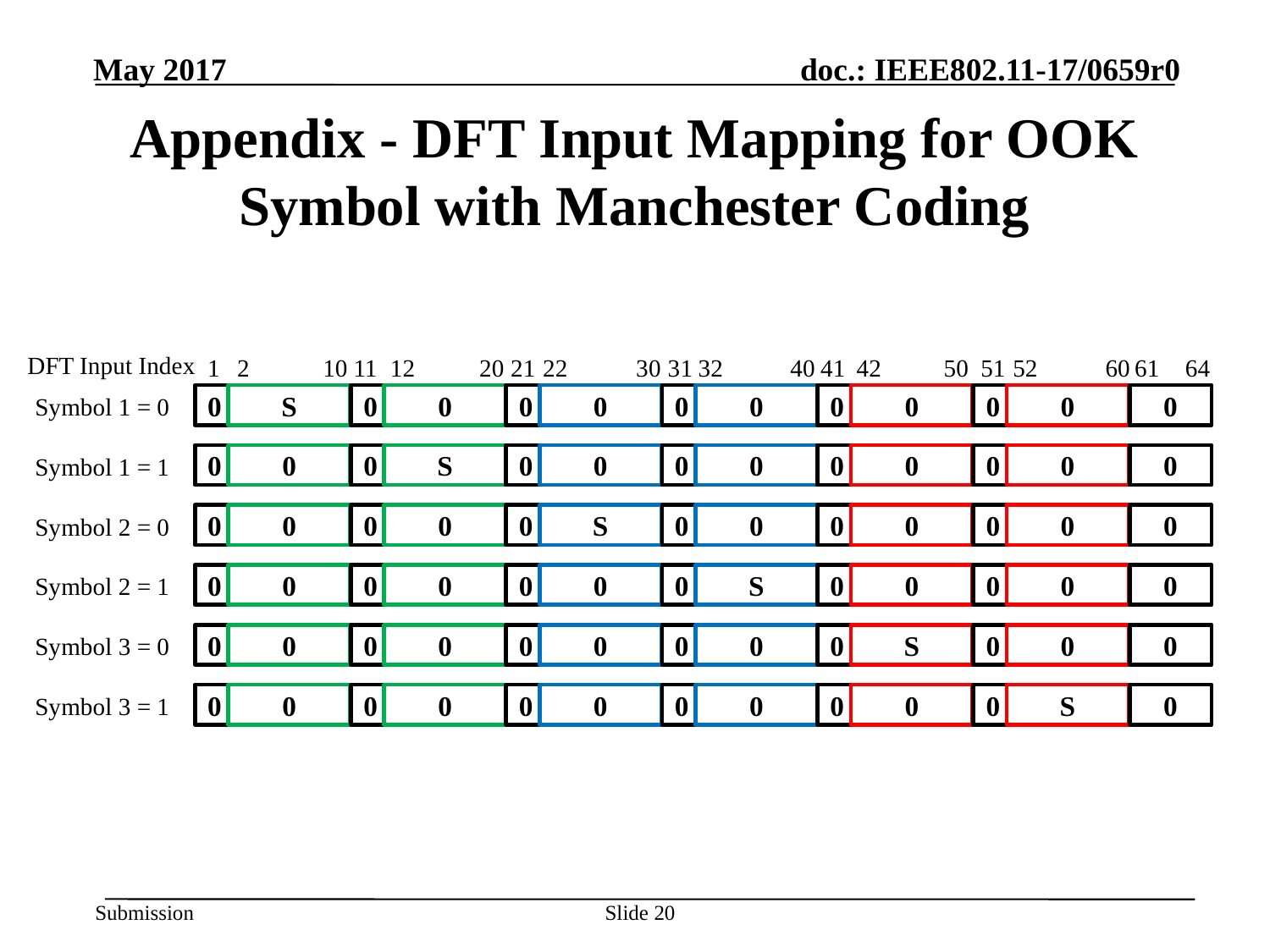

# Appendix - DFT Input Mapping for OOK Symbol with Manchester Coding
DFT Input Index
1
2
10
11
12
20
21
22
30
31
32
40
41
42
50
51
52
60
61
64
Symbol 1 = 0
0
S
0
0
0
0
0
0
0
0
0
0
0
Symbol 1 = 1
0
0
0
S
0
0
0
0
0
0
0
0
0
Symbol 2 = 0
0
0
0
0
0
S
0
0
0
0
0
0
0
Symbol 2 = 1
0
0
0
0
0
0
0
S
0
0
0
0
0
Symbol 3 = 0
0
0
0
0
0
0
0
0
0
S
0
0
0
Symbol 3 = 1
0
0
0
0
0
0
0
0
0
0
0
S
0
Slide 20